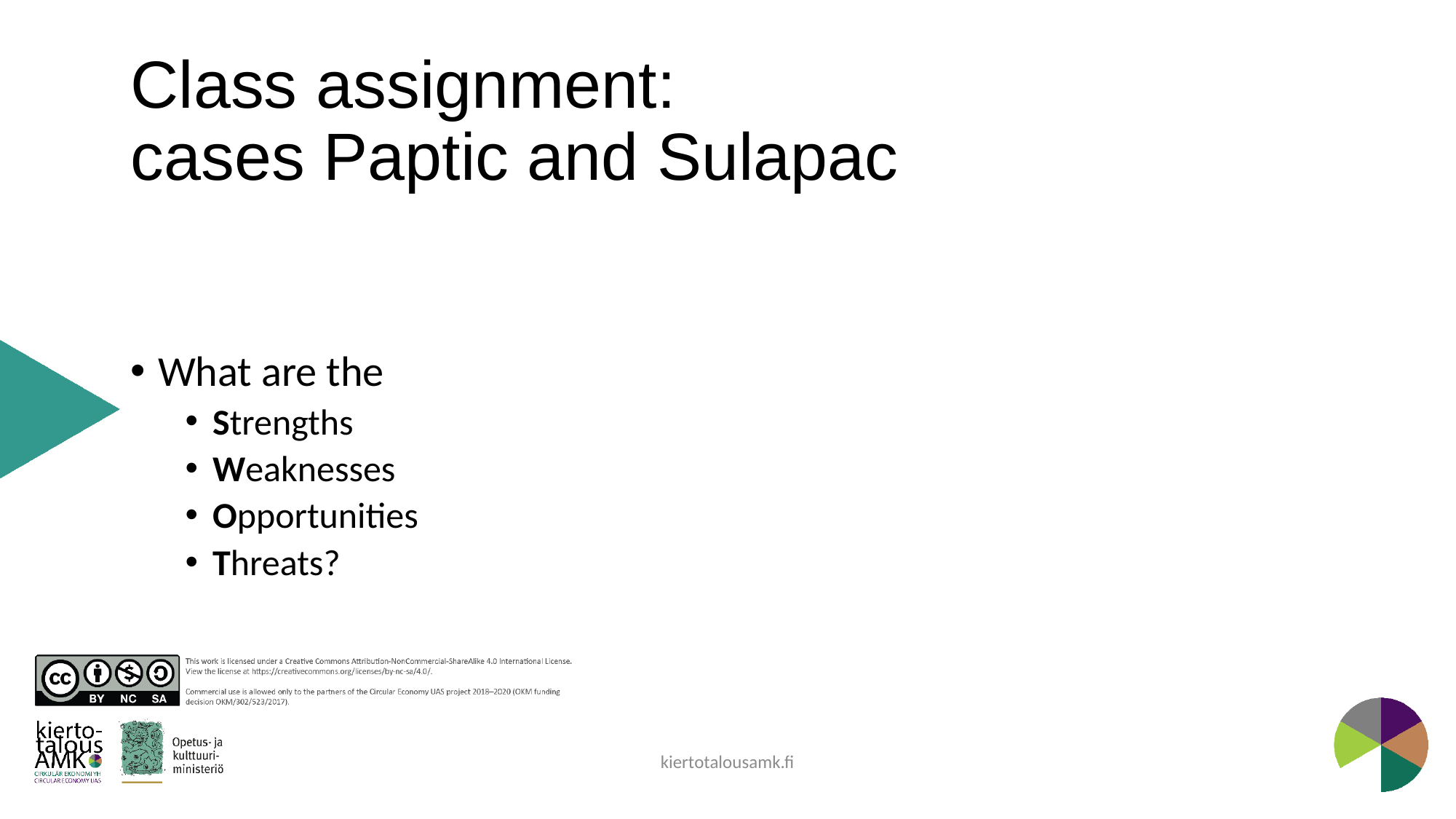

# Class assignment: cases Paptic and Sulapac
What are the
Strengths
Weaknesses
Opportunities
Threats?
kiertotalousamk.fi